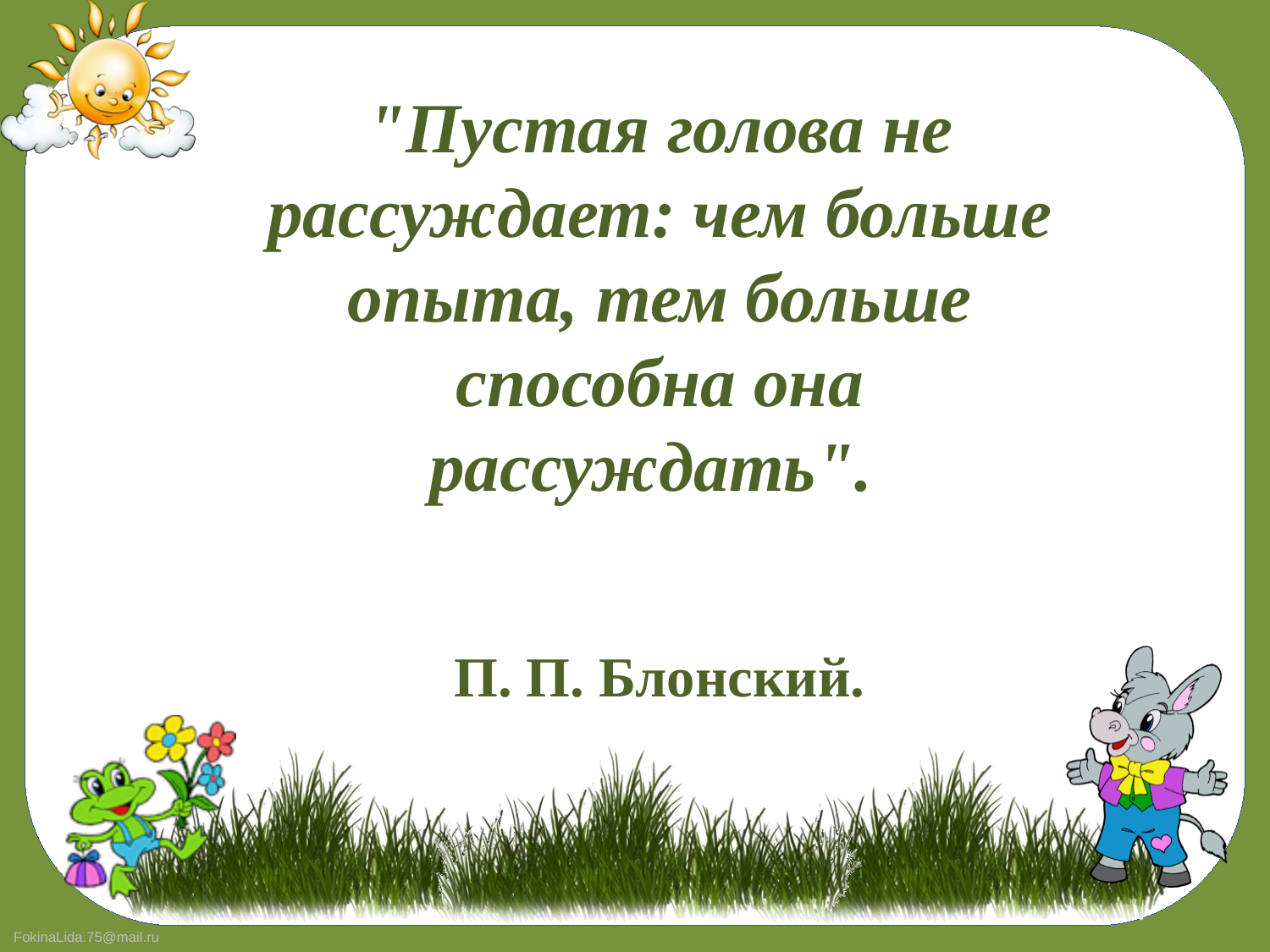

"Пустая голова не рассуждает: чем больше опыта, тем больше способна она рассуждать".
П. П. Блонский.